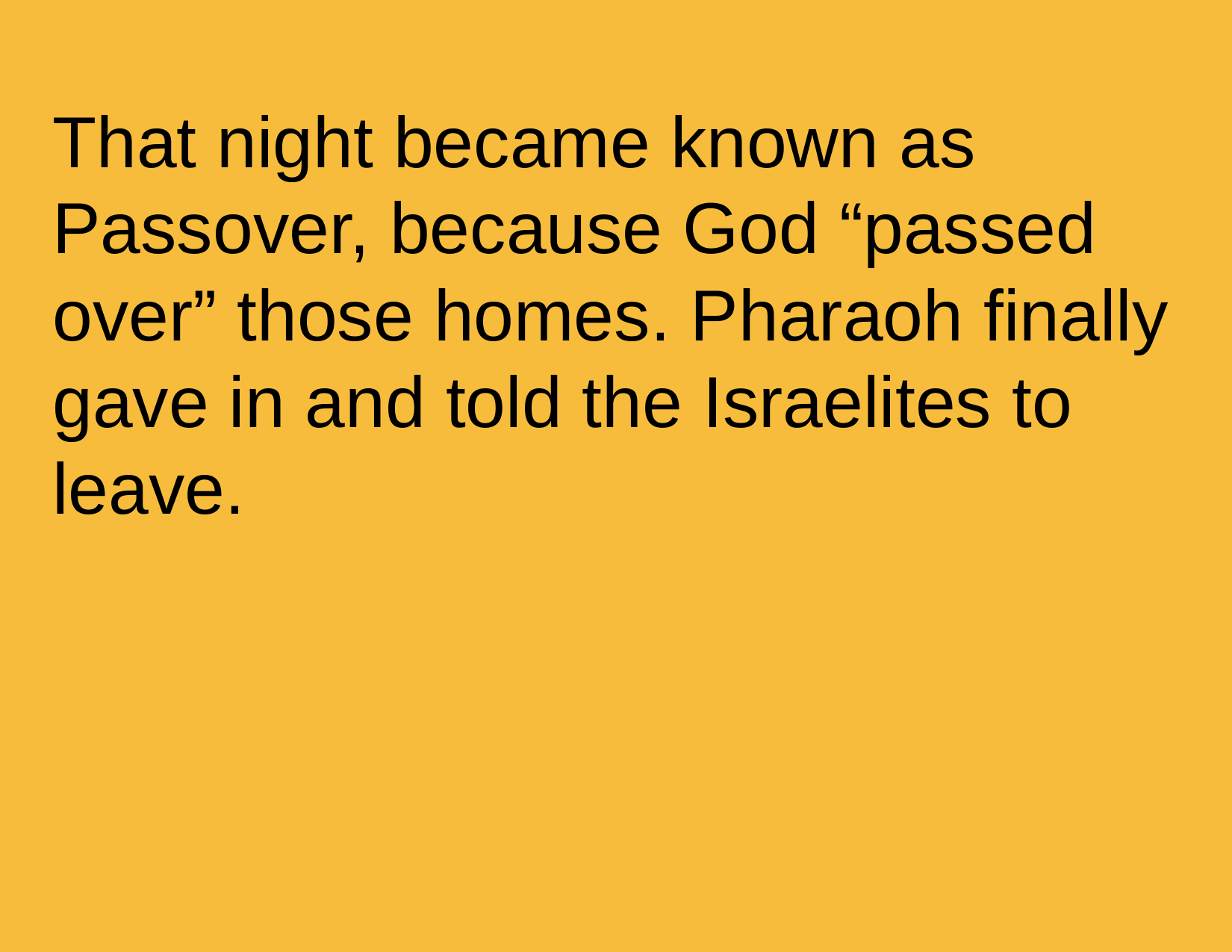

That night became known as Passover, because God “passed over” those homes. Pharaoh finally gave in and told the Israelites to leave.